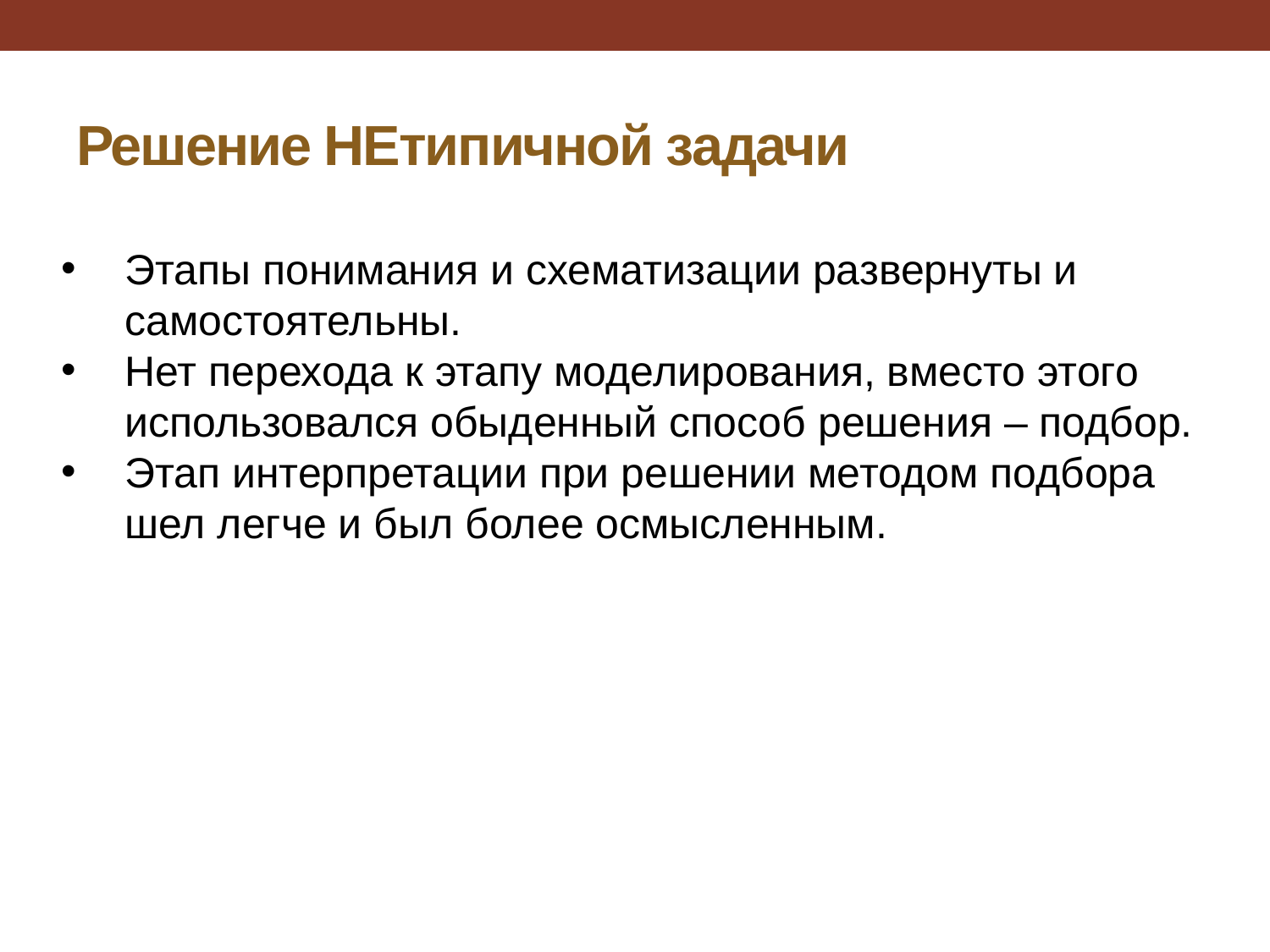

# Решение НЕтипичной задачи
Этапы понимания и схематизации развернуты и самостоятельны.
Нет перехода к этапу моделирования, вместо этого использовался обыденный способ решения – подбор.
Этап интерпретации при решении методом подбора шел легче и был более осмысленным.